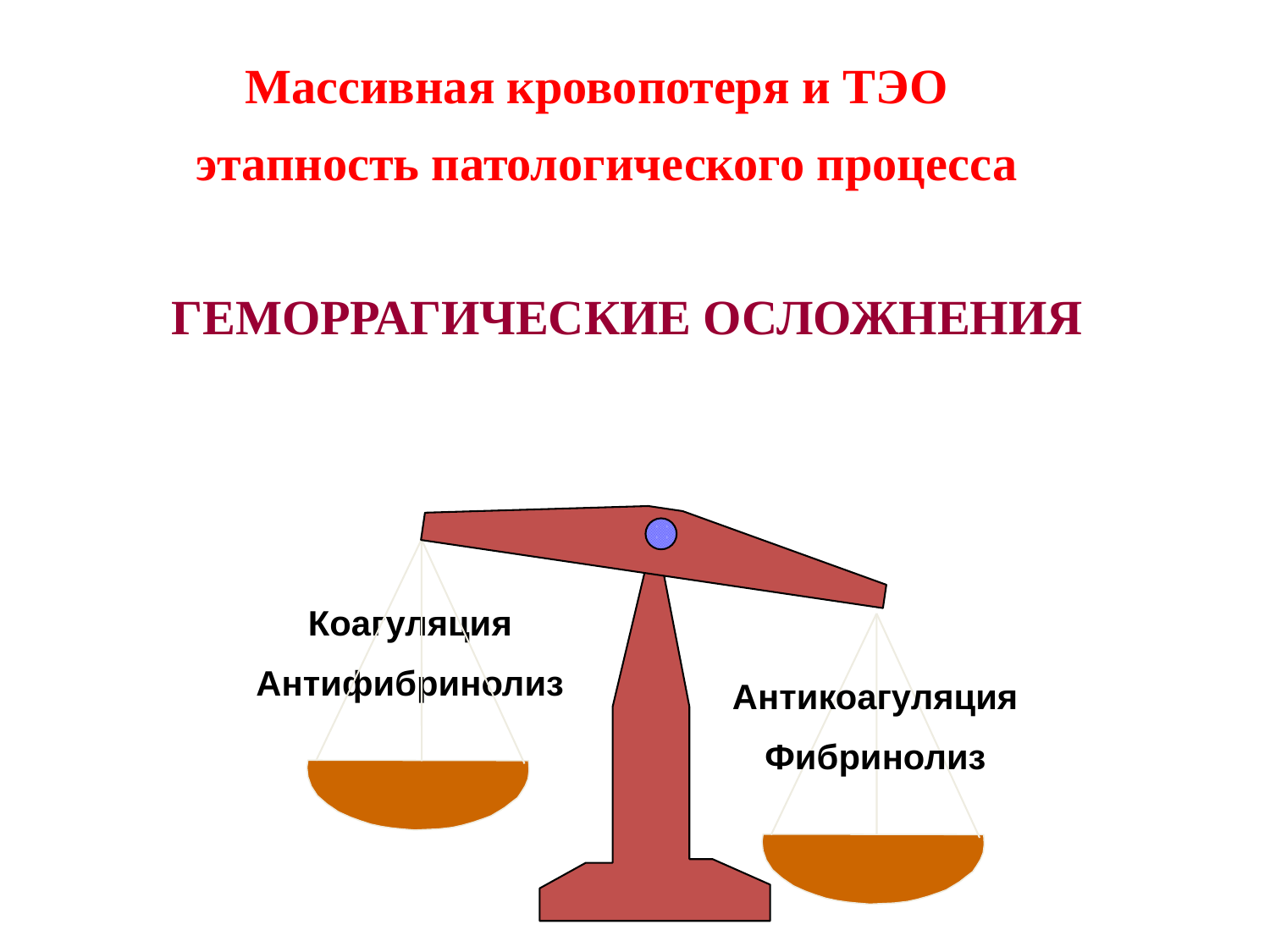

Массивная кровопотеря и ТЭО
	  этапность патологического процесса

	ГЕМОРРАГИЧЕСКИЕ ОСЛОЖНЕНИЯ

Коагуляция
Антифибринолиз

Антикоагуляция
Фибринолиз